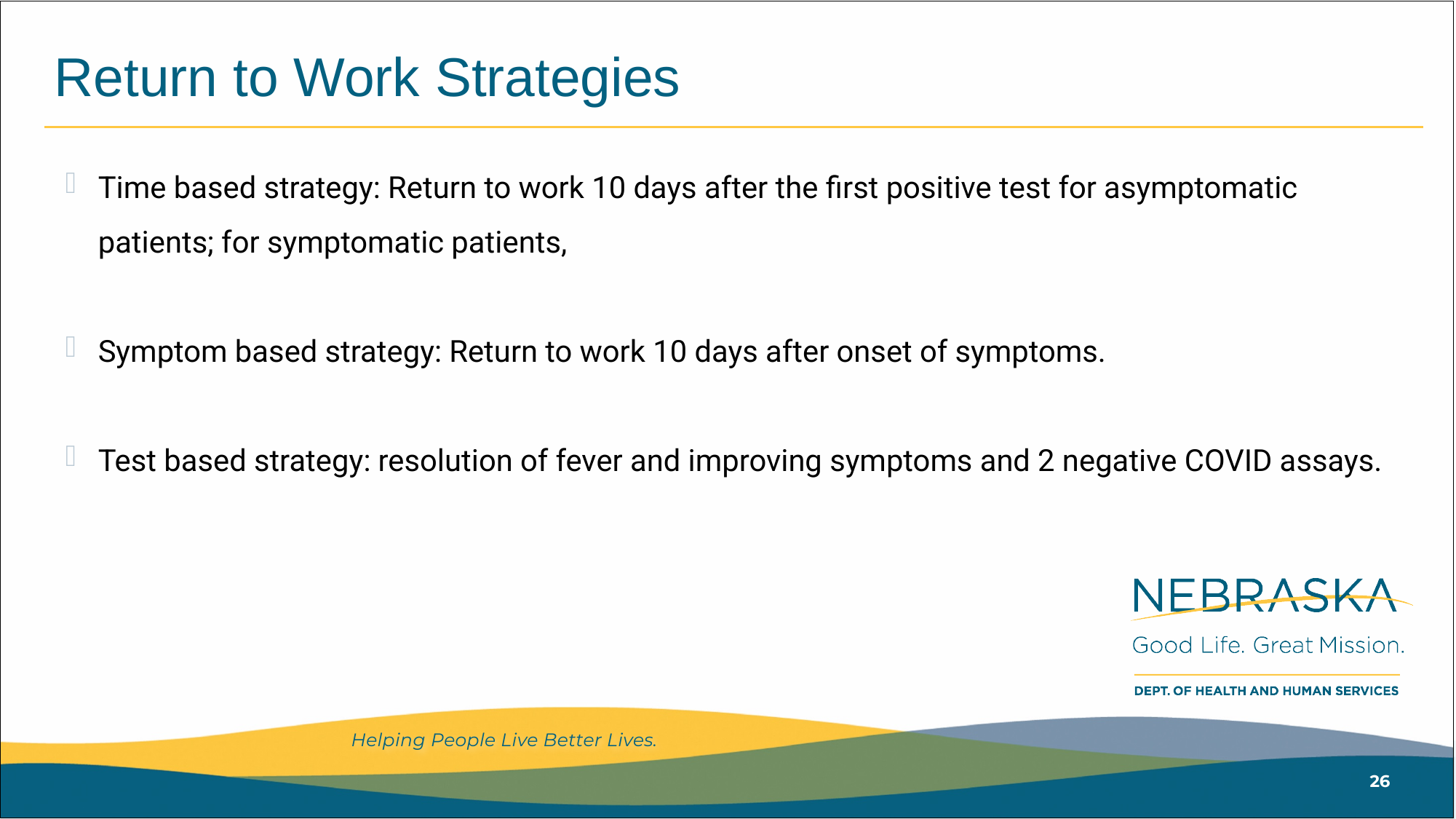

# Return to Work Strategies
Time based strategy: Return to work 10 days after the first positive test for asymptomatic patients; for symptomatic patients,

Symptom based strategy: Return to work 10 days after onset of symptoms.

Test based strategy: resolution of fever and improving symptoms and 2 negative COVID assays.